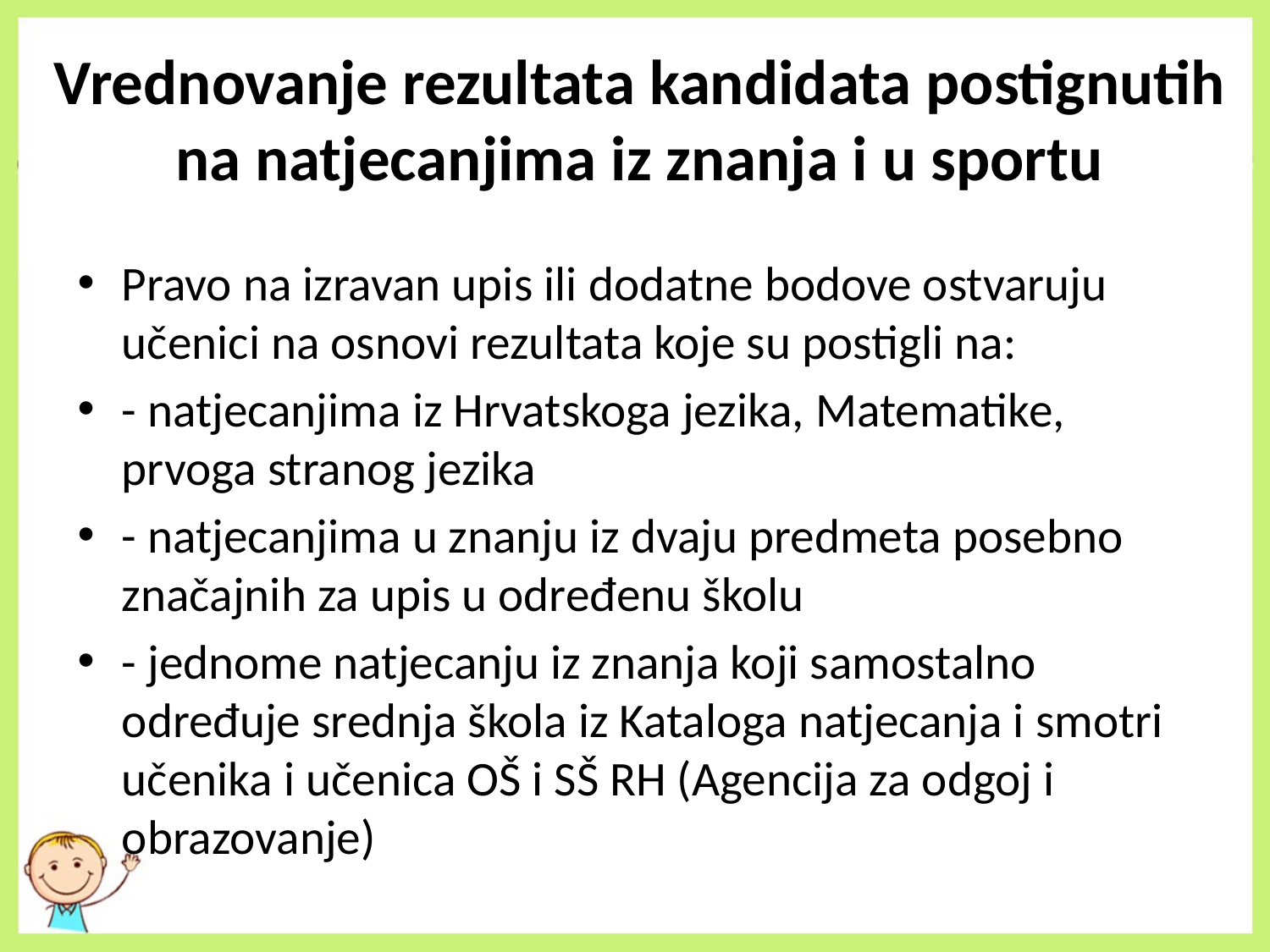

# Vrednovanje rezultata kandidata postignutih na natjecanjima iz znanja i u sportu
Pravo na izravan upis ili dodatne bodove ostvaruju učenici na osnovi rezultata koje su postigli na:
- natjecanjima iz Hrvatskoga jezika, Matematike, prvoga stranog jezika
- natjecanjima u znanju iz dvaju predmeta posebno značajnih za upis u određenu školu
- jednome natjecanju iz znanja koji samostalno određuje srednja škola iz Kataloga natjecanja i smotri učenika i učenica OŠ i SŠ RH (Agencija za odgoj i obrazovanje)